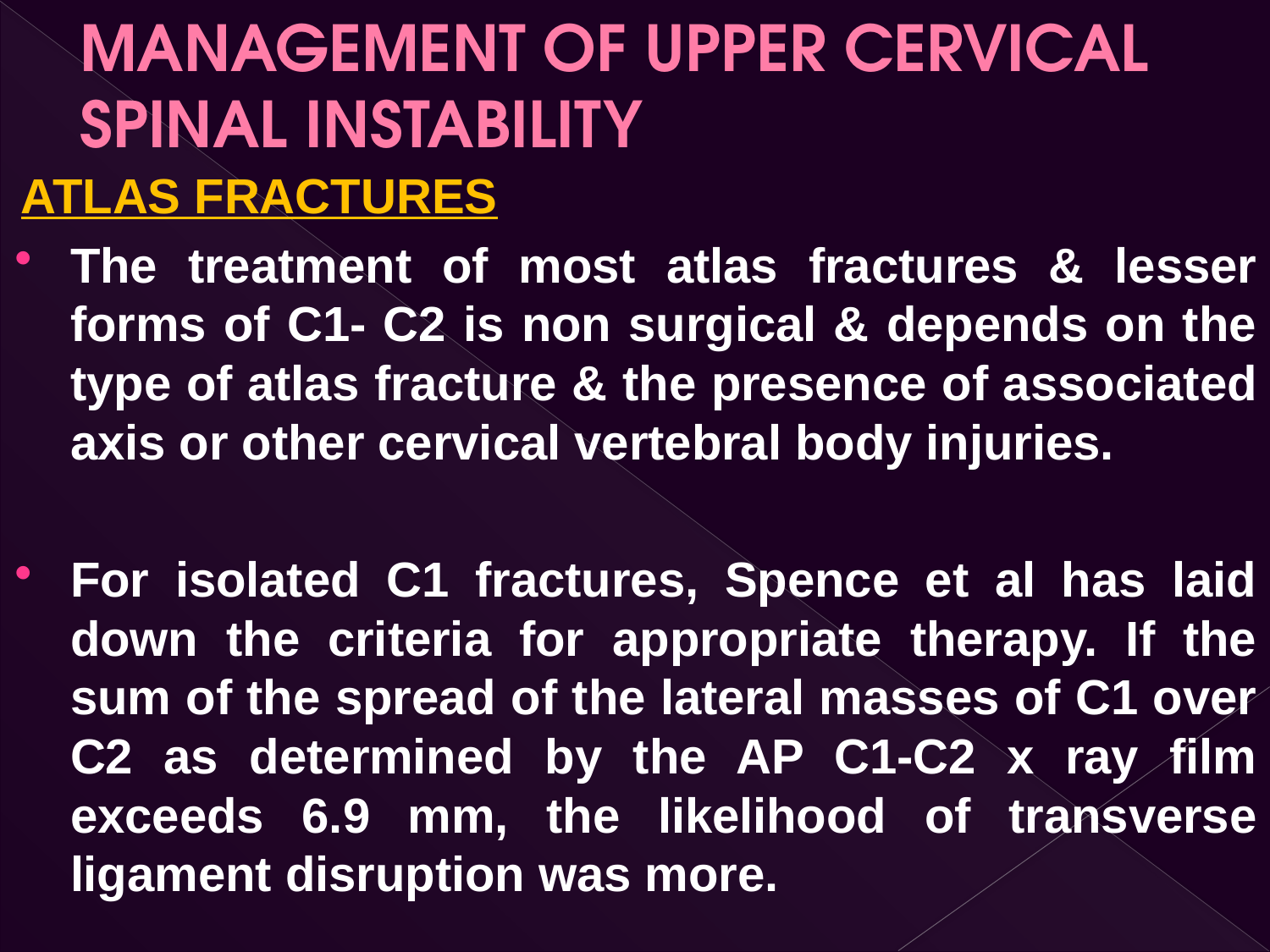

# MANAGEMENT OF UPPER CERVICAL SPINAL INSTABILITY
ATLAS FRACTURES
The treatment of most atlas fractures & lesser forms of C1- C2 is non surgical & depends on the type of atlas fracture & the presence of associated axis or other cervical vertebral body injuries.

For isolated C1 fractures, Spence et al has laid down the criteria for appropriate therapy. If the sum of the spread of the lateral masses of C1 over C2 as determined by the AP C1-C2 x ray film exceeds 6.9 mm, the likelihood of transverse ligament disruption was more.